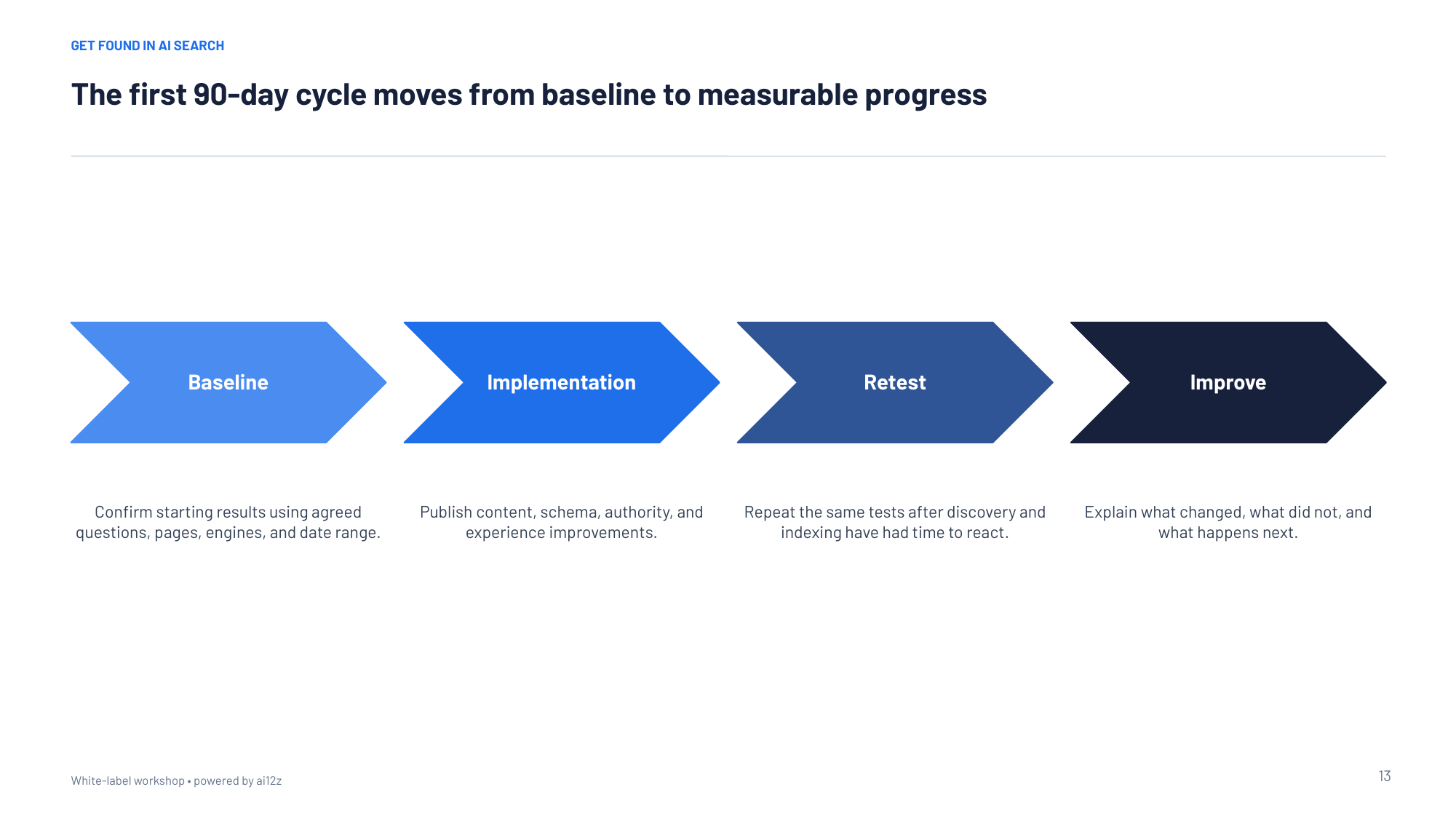

GET FOUND IN AI SEARCH
The first 90-day cycle moves from baseline to measurable progress

Baseline
Implementation
Retest
Improve
Confirm starting results using agreed questions, pages, engines, and date range.
Publish content, schema, authority, and experience improvements.
Repeat the same tests after discovery and indexing have had time to react.
Explain what changed, what did not, and what happens next.
13
White-label workshop • powered by ai12z